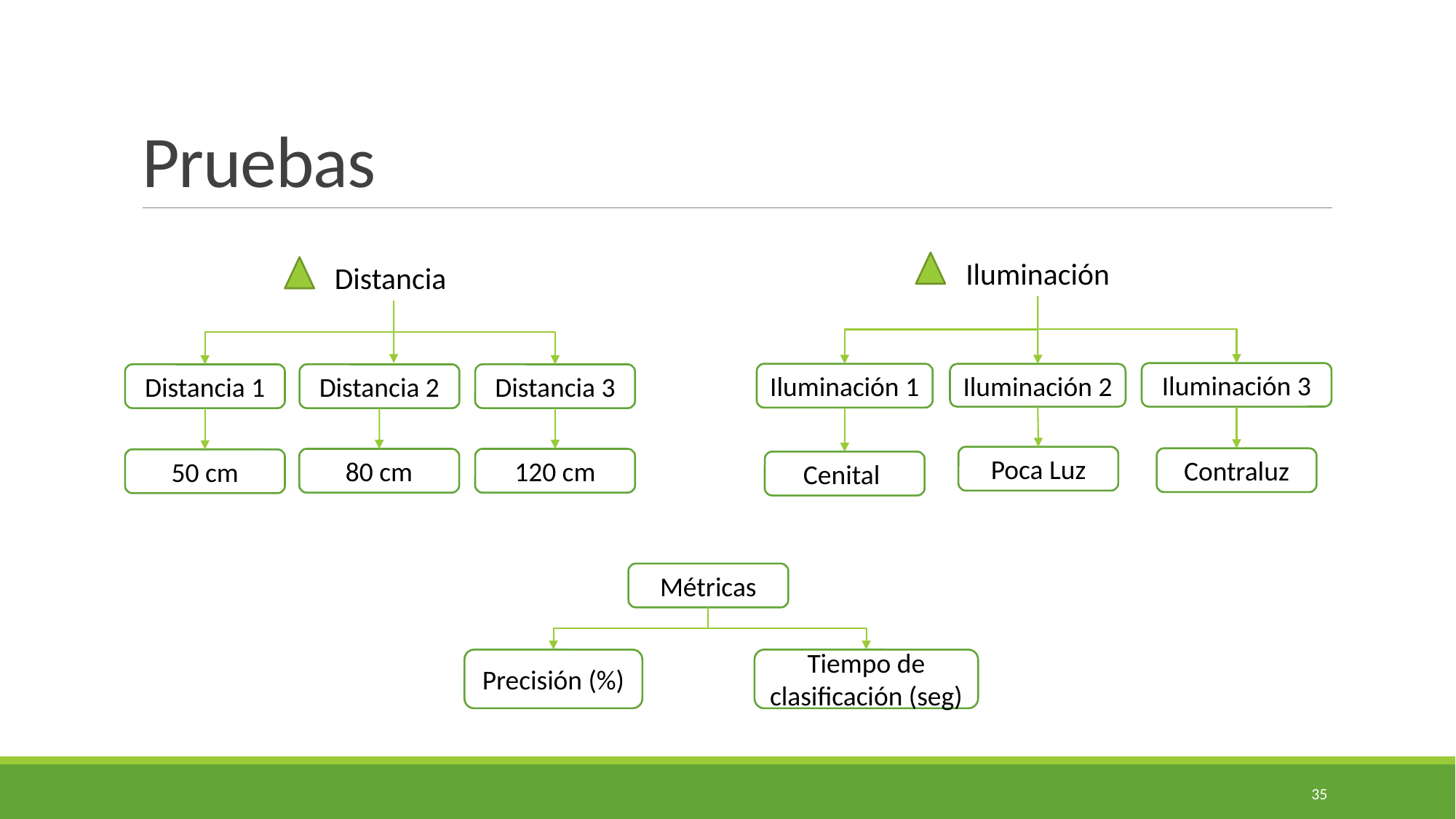

# Pruebas
Iluminación

Distancia

Iluminación 3
Iluminación 1
Iluminación 2
Distancia 1
Distancia 2
Distancia 3
Poca Luz
Contraluz
80 cm
120 cm
50 cm
Cenital
Métricas
Tiempo de clasificación (seg)
Precisión (%)
35